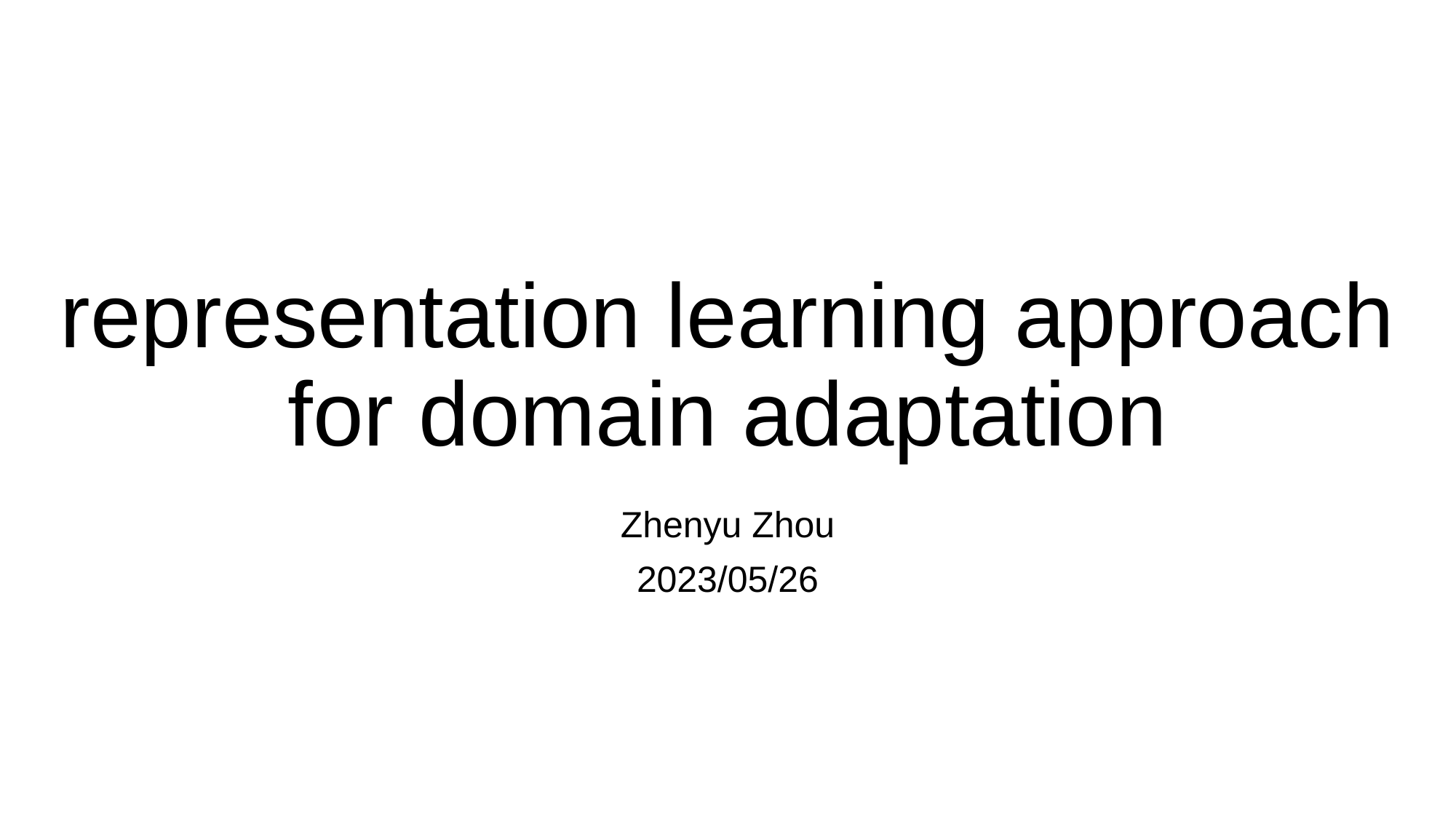

# representation learning approach for domain adaptation
Zhenyu Zhou
2023/05/26